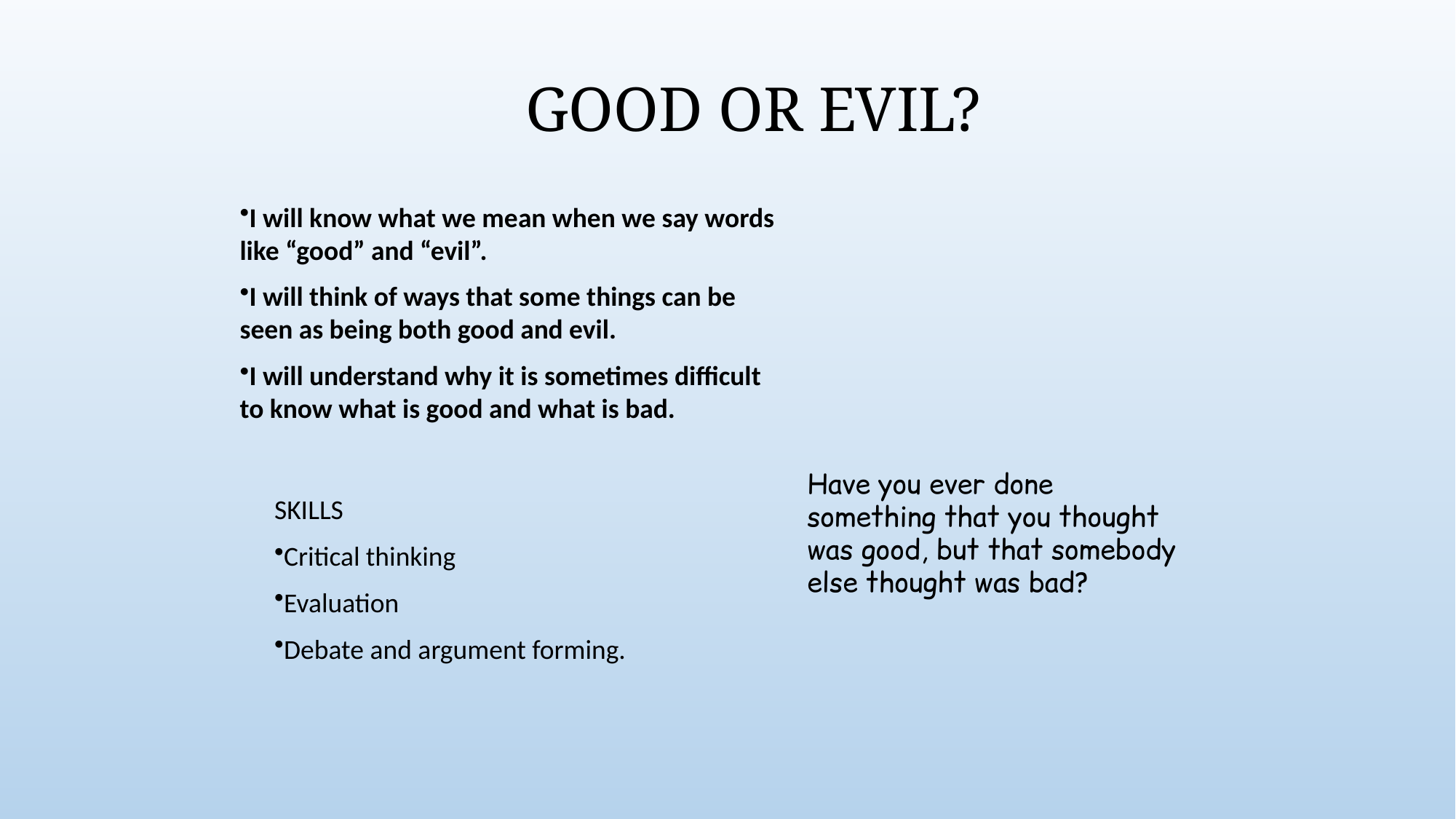

GOOD OR EVIL?
I will know what we mean when we say words like “good” and “evil”.
I will think of ways that some things can be seen as being both good and evil.
I will understand why it is sometimes difficult to know what is good and what is bad.

Have you ever done something that you thought was good, but that somebody else thought was bad?
SKILLS
Critical thinking
Evaluation
Debate and argument forming.